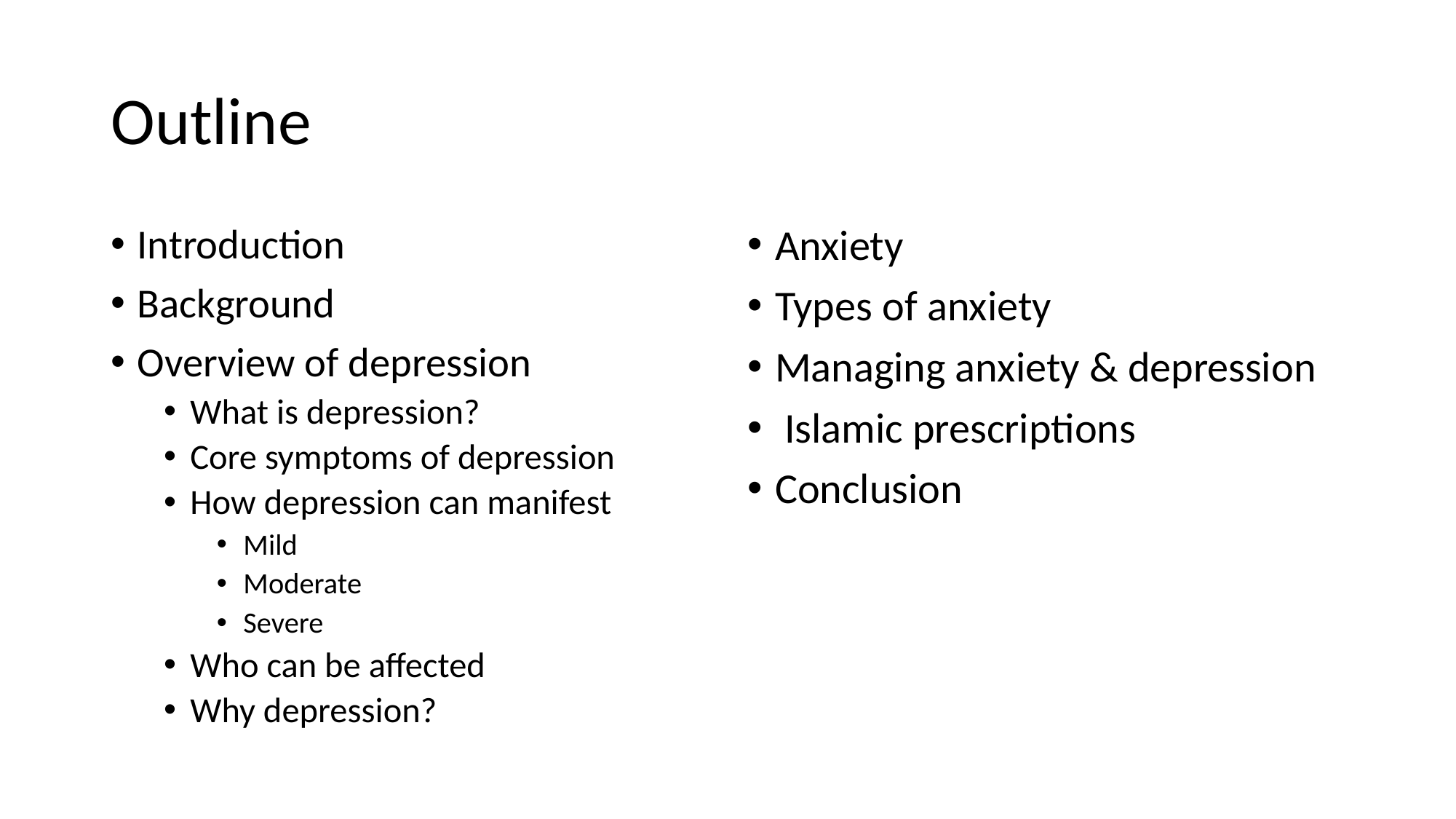

# Outline
Introduction
Background
Overview of depression
What is depression?
Core symptoms of depression
How depression can manifest
Mild
Moderate
Severe
Who can be affected
Why depression?

Anxiety
Types of anxiety
Managing anxiety & depression
 Islamic prescriptions
Conclusion